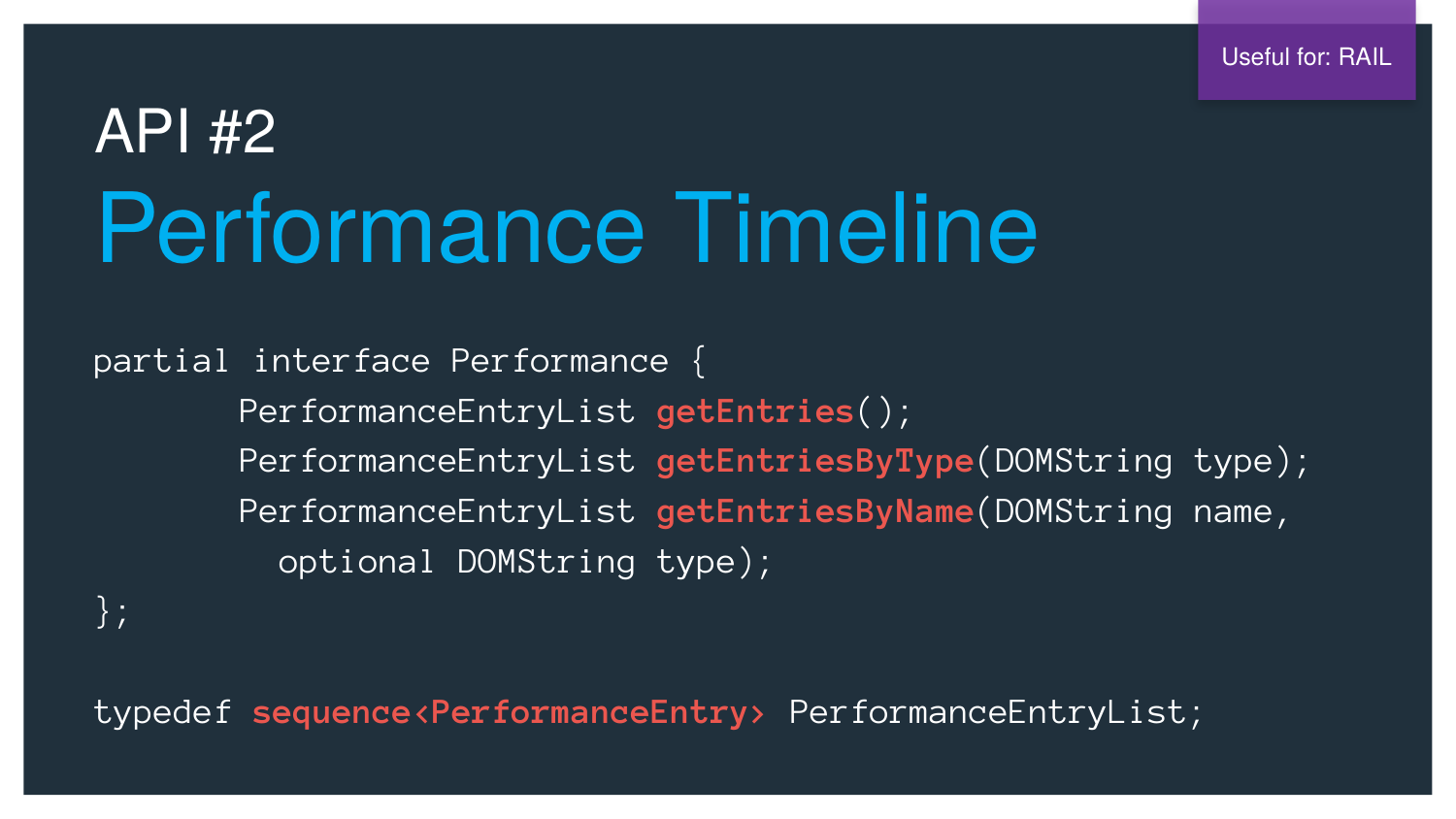

Useful for: RAIL
API #2
Performance Timeline
partial interface Performance {
	PerformanceEntryList getEntries();
	PerformanceEntryList getEntriesByType(DOMString type);
	PerformanceEntryList getEntriesByName(DOMString name,
	  optional DOMString type);
};

typedef sequence<PerformanceEntry> PerformanceEntryList;